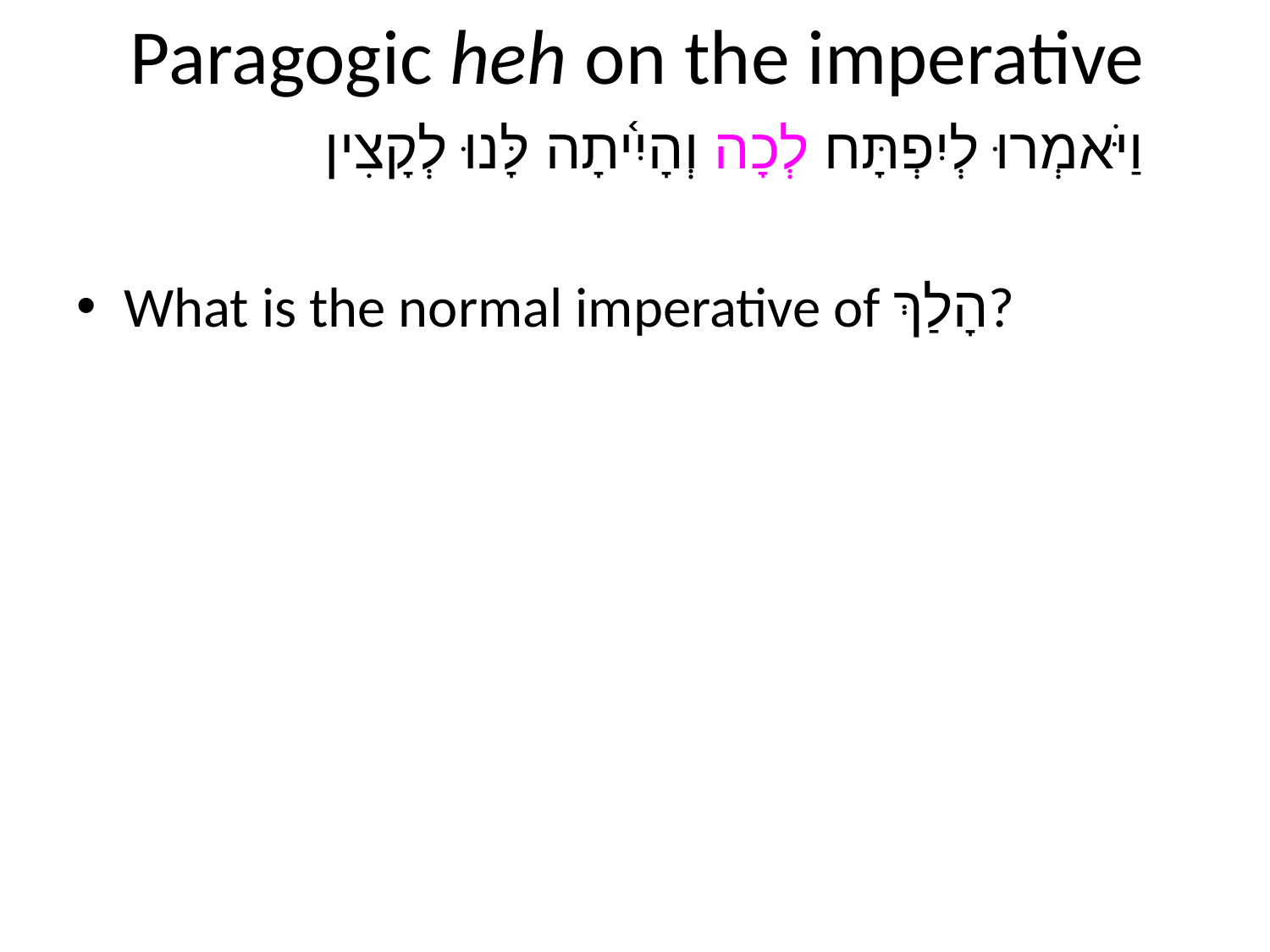

# Paragogic heh on the imperative
וַיֹּאמְרוּ לְיִפְתָּח לְכָה וְהָיִ֫יתָה לָּנוּ לְקָצִין
What is the normal imperative of הָלַךְ?